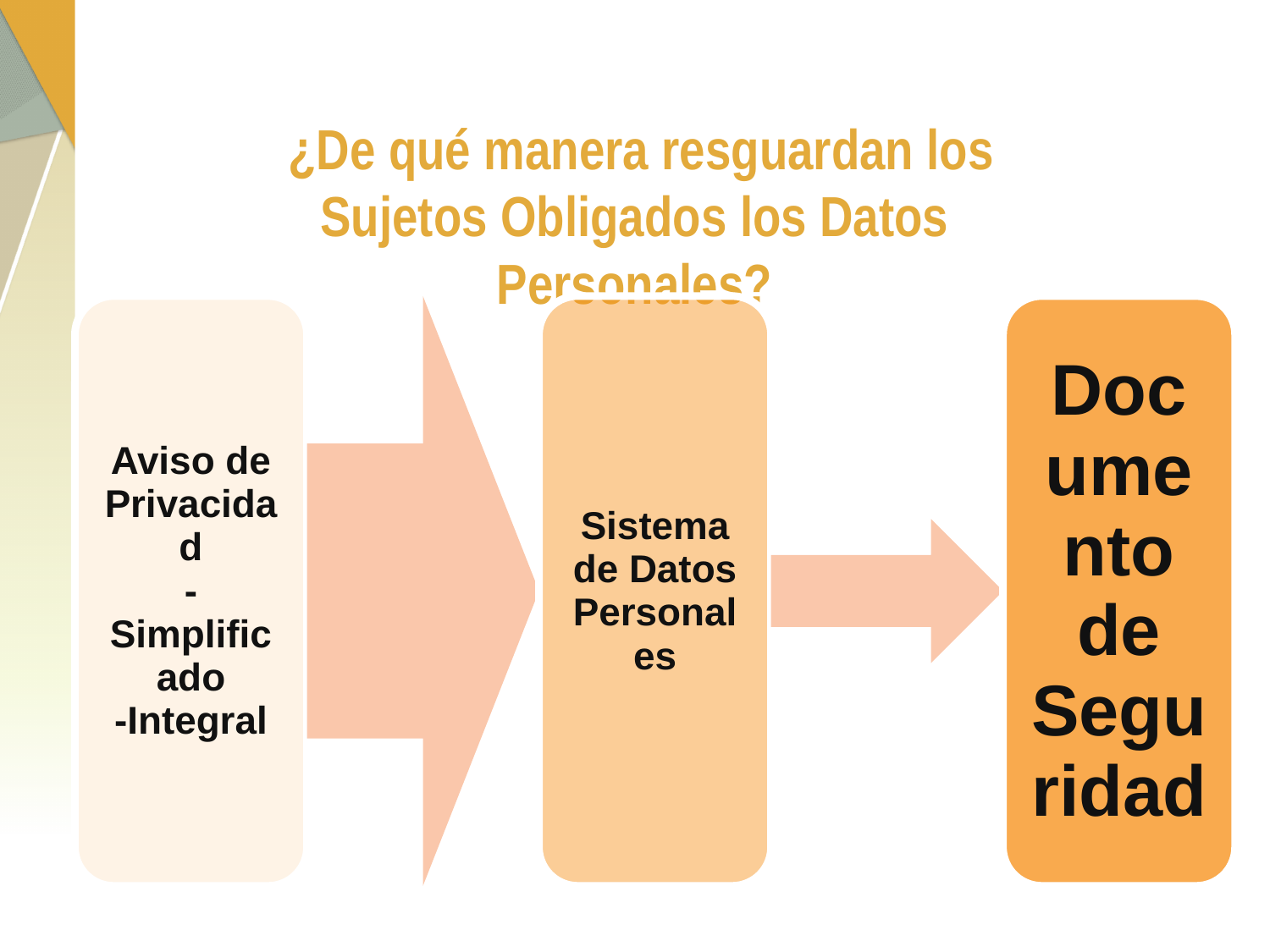

¿De qué manera resguardan los Sujetos Obligados los Datos Personales?
Aviso de Privacidad
-Simplificado
-Integral
Sistema de Datos Personales
Documento de Seguridad